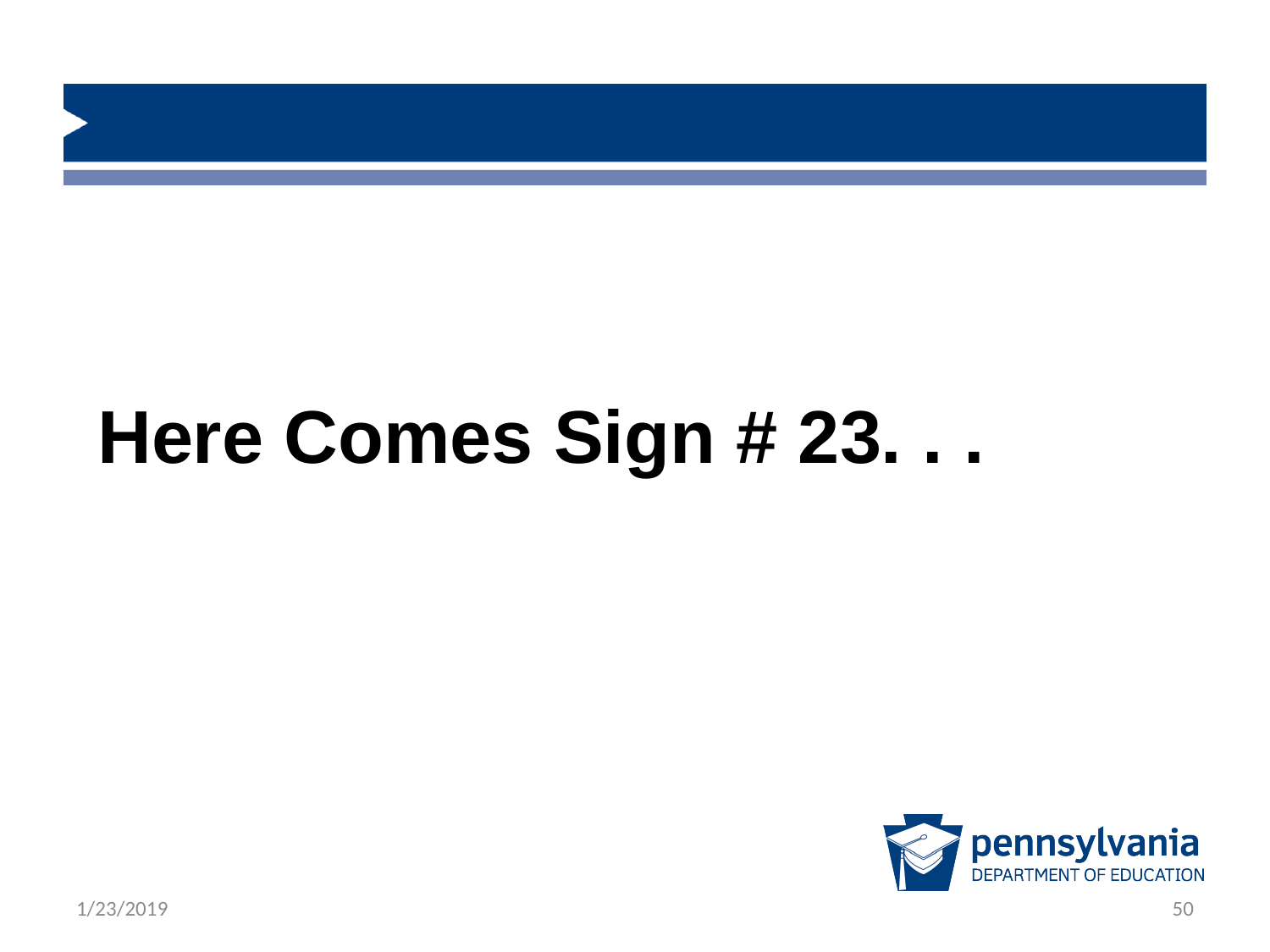

Here Comes Sign # 23. . .
1/23/2019
50